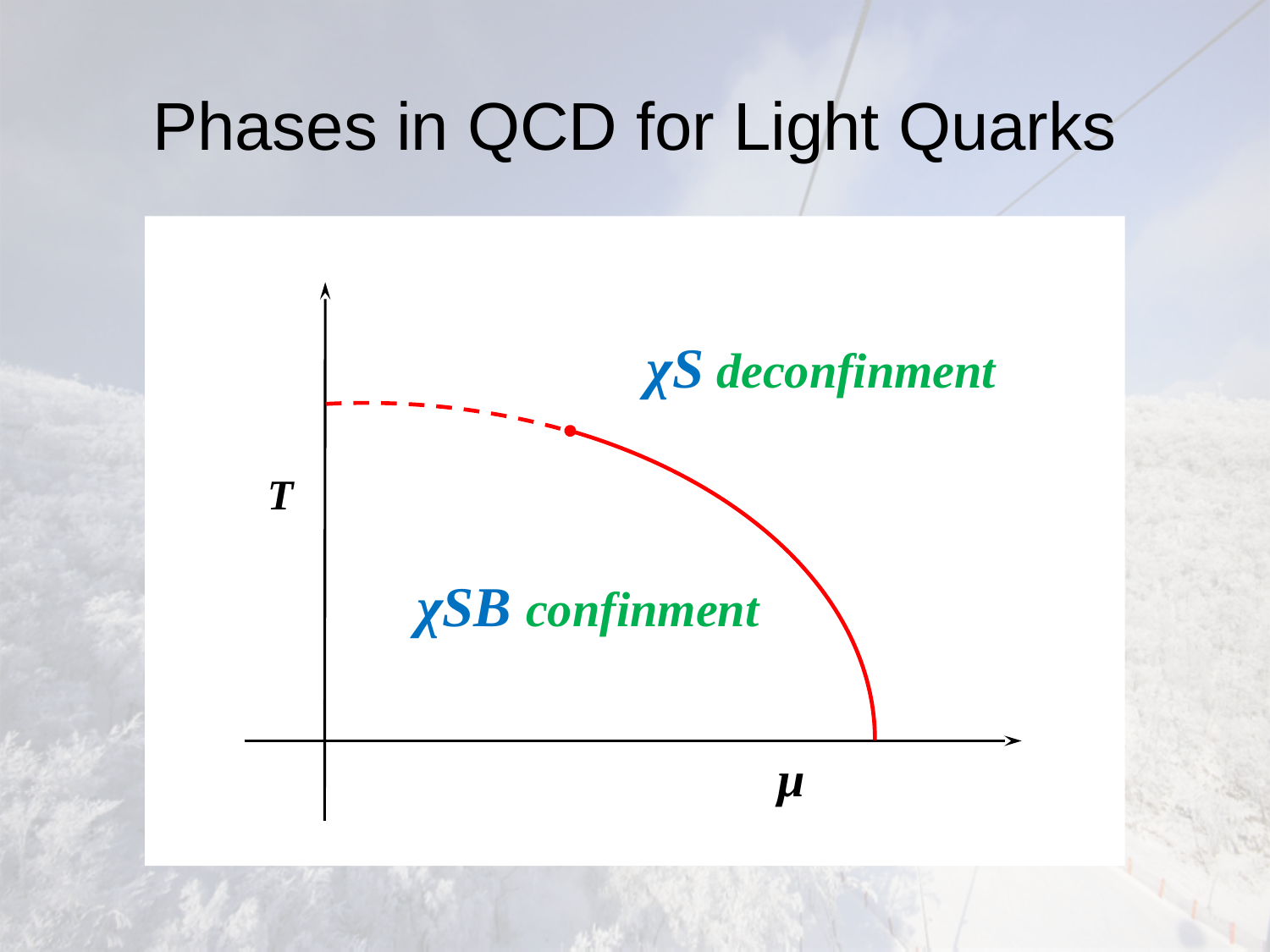

# Phases in QCD for Light Quarks

χS deconfinment

T
χSB confinment
μ